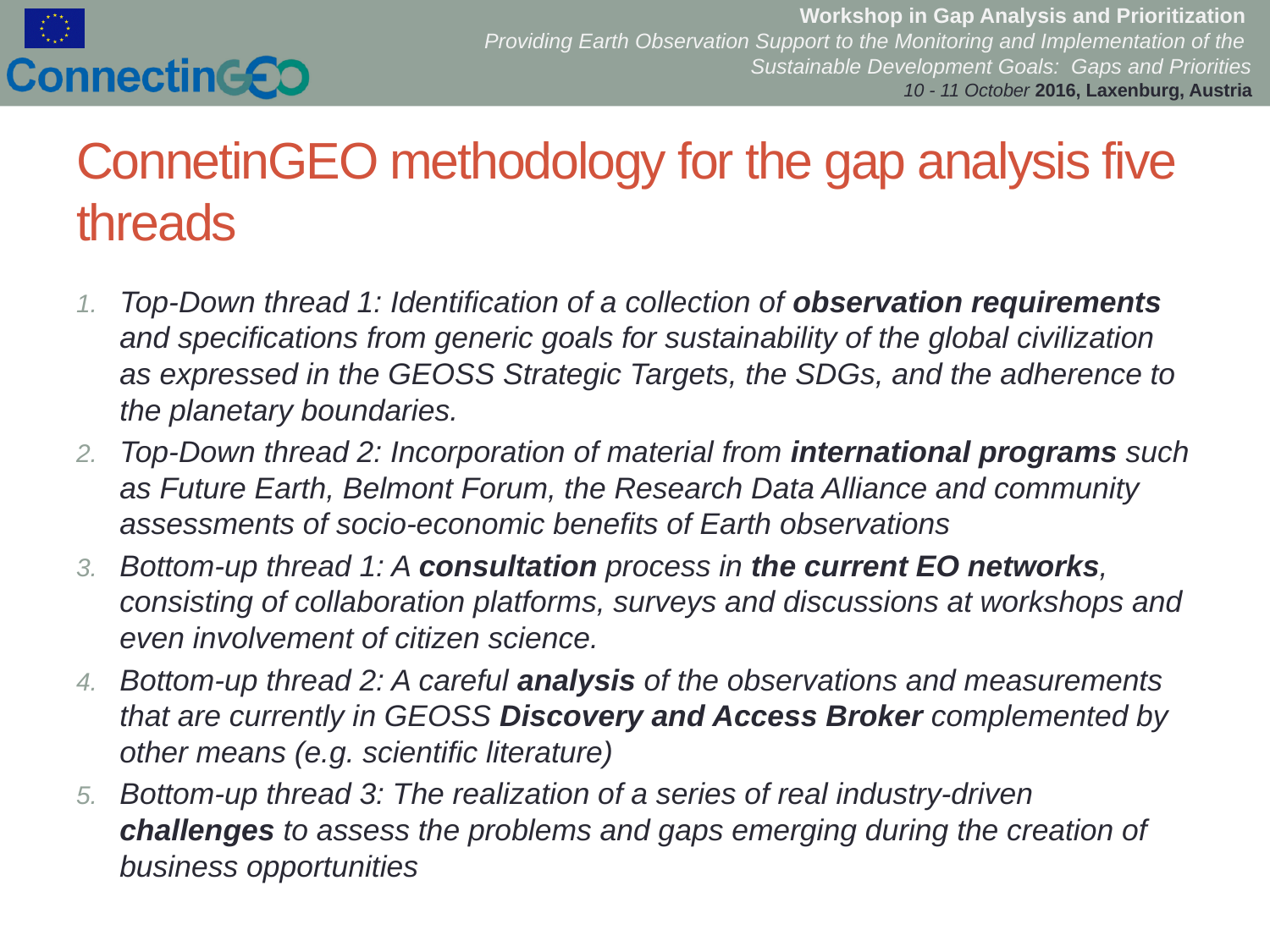

# ConnetinGEO methodology for the gap analysis five threads
Top-Down thread 1: Identification of a collection of observation requirements and specifications from generic goals for sustainability of the global civilization as expressed in the GEOSS Strategic Targets, the SDGs, and the adherence to the planetary boundaries.
Top-Down thread 2: Incorporation of material from international programs such as Future Earth, Belmont Forum, the Research Data Alliance and community assessments of socio-economic benefits of Earth observations
Bottom-up thread 1: A consultation process in the current EO networks, consisting of collaboration platforms, surveys and discussions at workshops and even involvement of citizen science.
Bottom-up thread 2: A careful analysis of the observations and measurements that are currently in GEOSS Discovery and Access Broker complemented by other means (e.g. scientific literature)
Bottom-up thread 3: The realization of a series of real industry-driven challenges to assess the problems and gaps emerging during the creation of business opportunities